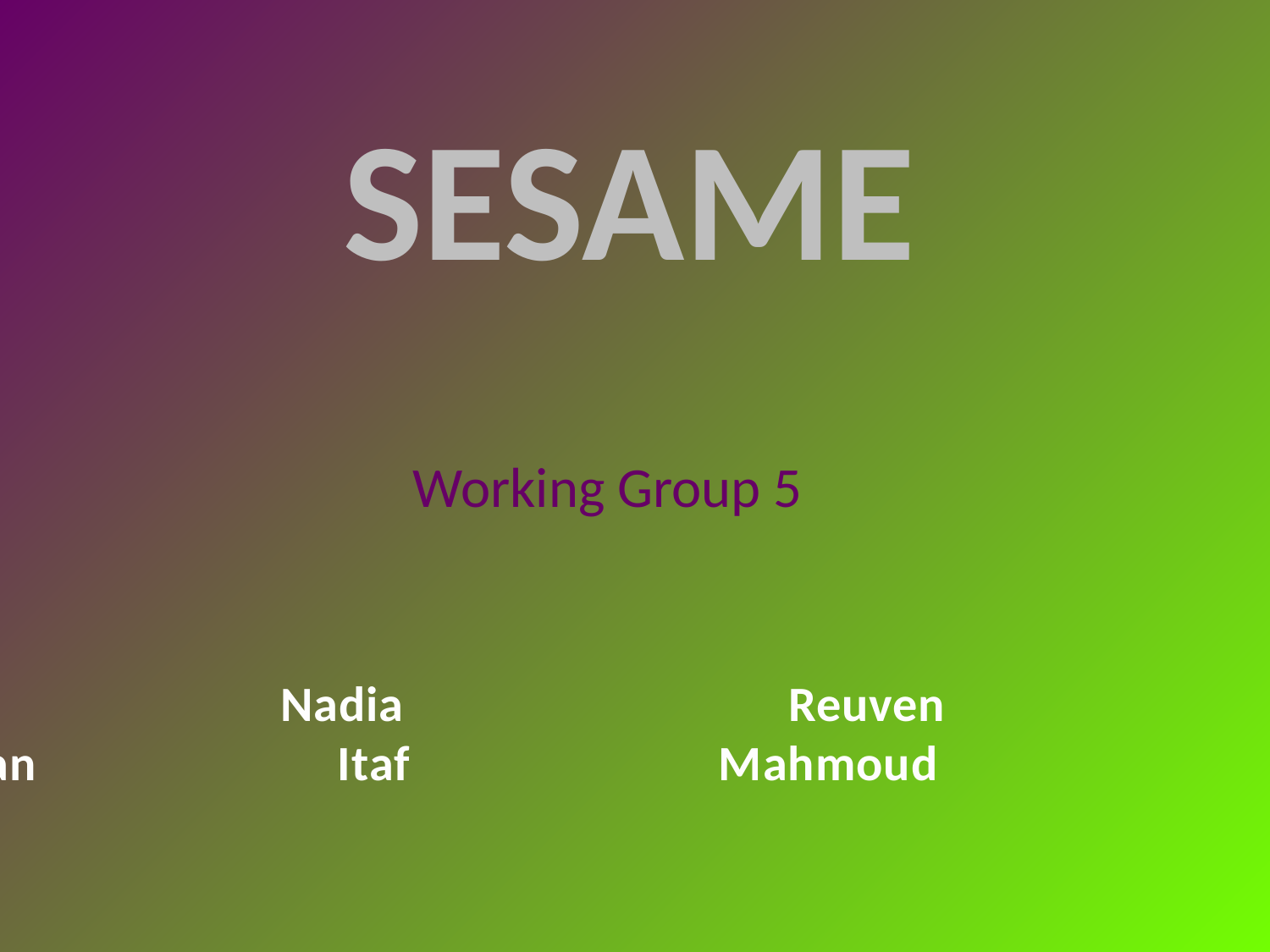

SESAME
Working Group 5
Boulous			Nadia				Reuven				Yossi
Soleyman			Itaf			Mahmoud				Emily